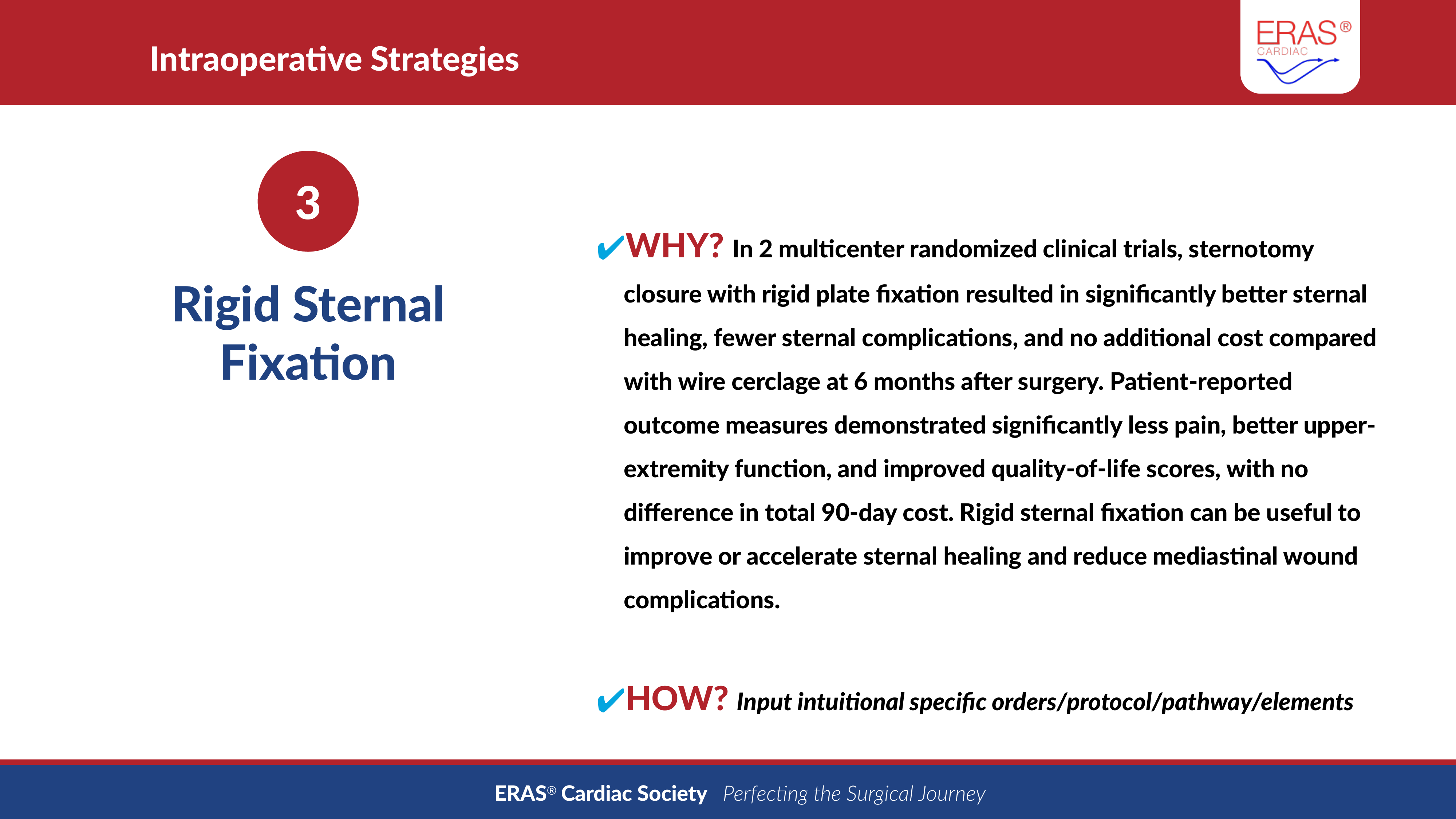

# Intraoperative Strategies
3
WHY? In 2 multicenter randomized clinical trials, sternotomy closure with rigid plate fixation resulted in significantly better sternal healing, fewer sternal complications, and no additional cost compared with wire cerclage at 6 months after surgery. Patient-reported outcome measures demonstrated significantly less pain, better upper-extremity function, and improved quality-of-life scores, with no difference in total 90-day cost. Rigid sternal fixation can be useful to improve or accelerate sternal healing and reduce mediastinal wound complications.

HOW? Input intuitional specific orders/protocol/pathway/elements
Rigid Sternal Fixation